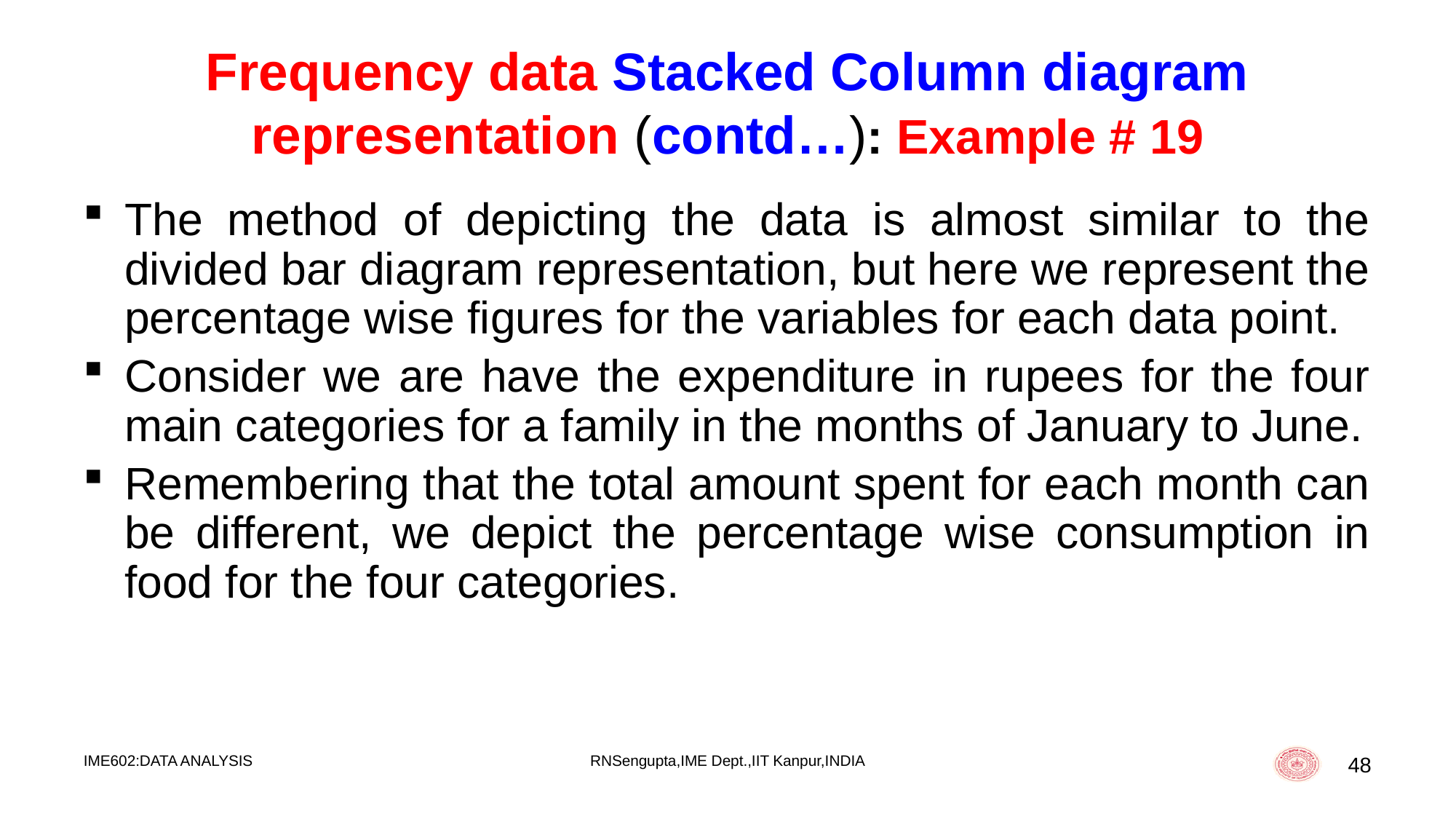

# Frequency data Stacked Column diagram representation (contd…): Example # 19
The method of depicting the data is almost similar to the divided bar diagram representation, but here we represent the percentage wise figures for the variables for each data point.
Consider we are have the expenditure in rupees for the four main categories for a family in the months of January to June.
Remembering that the total amount spent for each month can be different, we depict the percentage wise consumption in food for the four categories.
IME602:DATA ANALYSIS
RNSengupta,IME Dept.,IIT Kanpur,INDIA
48